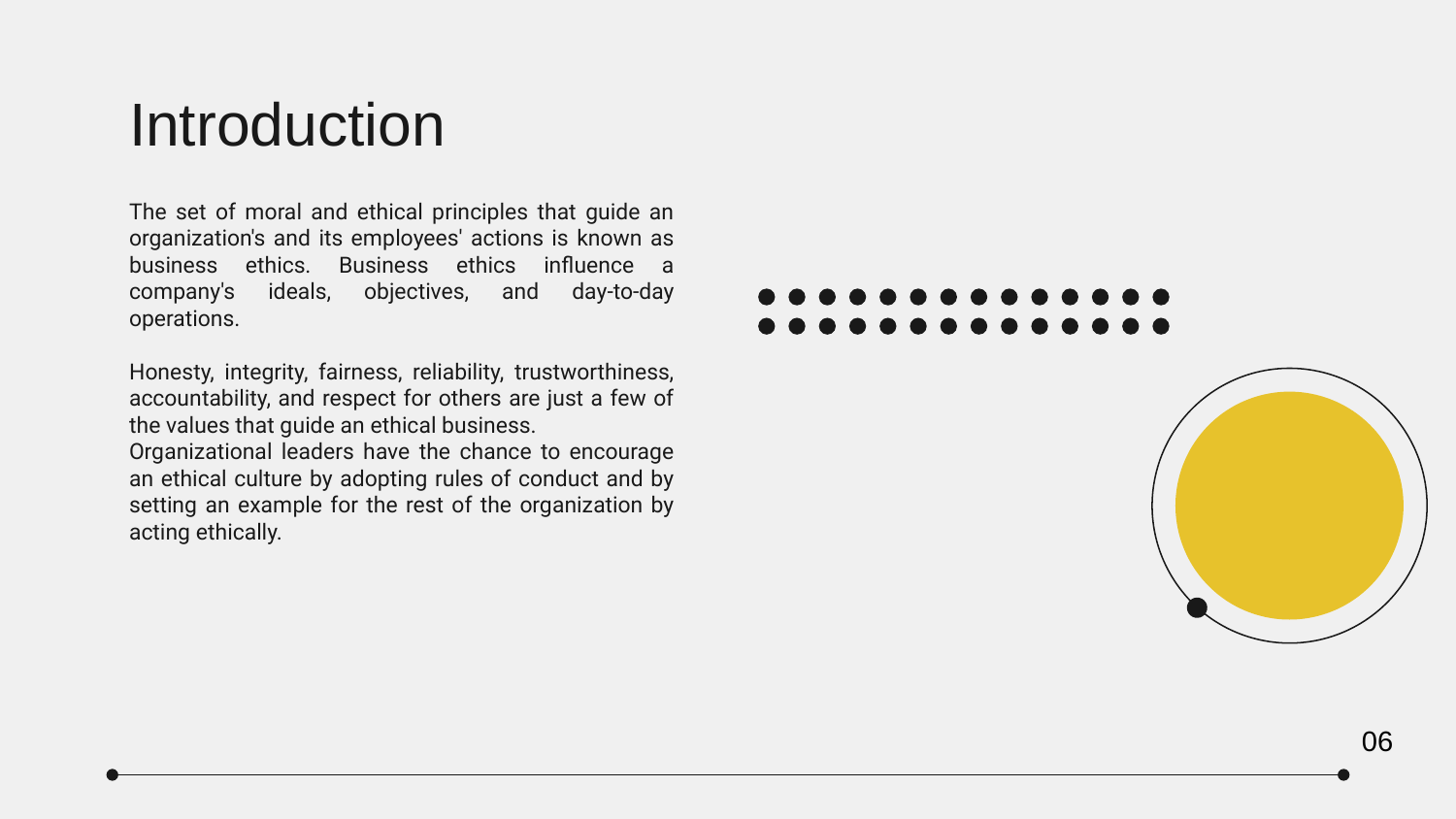

# Introduction
The set of moral and ethical principles that guide an organization's and its employees' actions is known as business ethics. Business ethics influence a company's ideals, objectives, and day-to-day operations.

Honesty, integrity, fairness, reliability, trustworthiness, accountability, and respect for others are just a few of the values that guide an ethical business.
Organizational leaders have the chance to encourage an ethical culture by adopting rules of conduct and by setting an example for the rest of the organization by acting ethically.

06